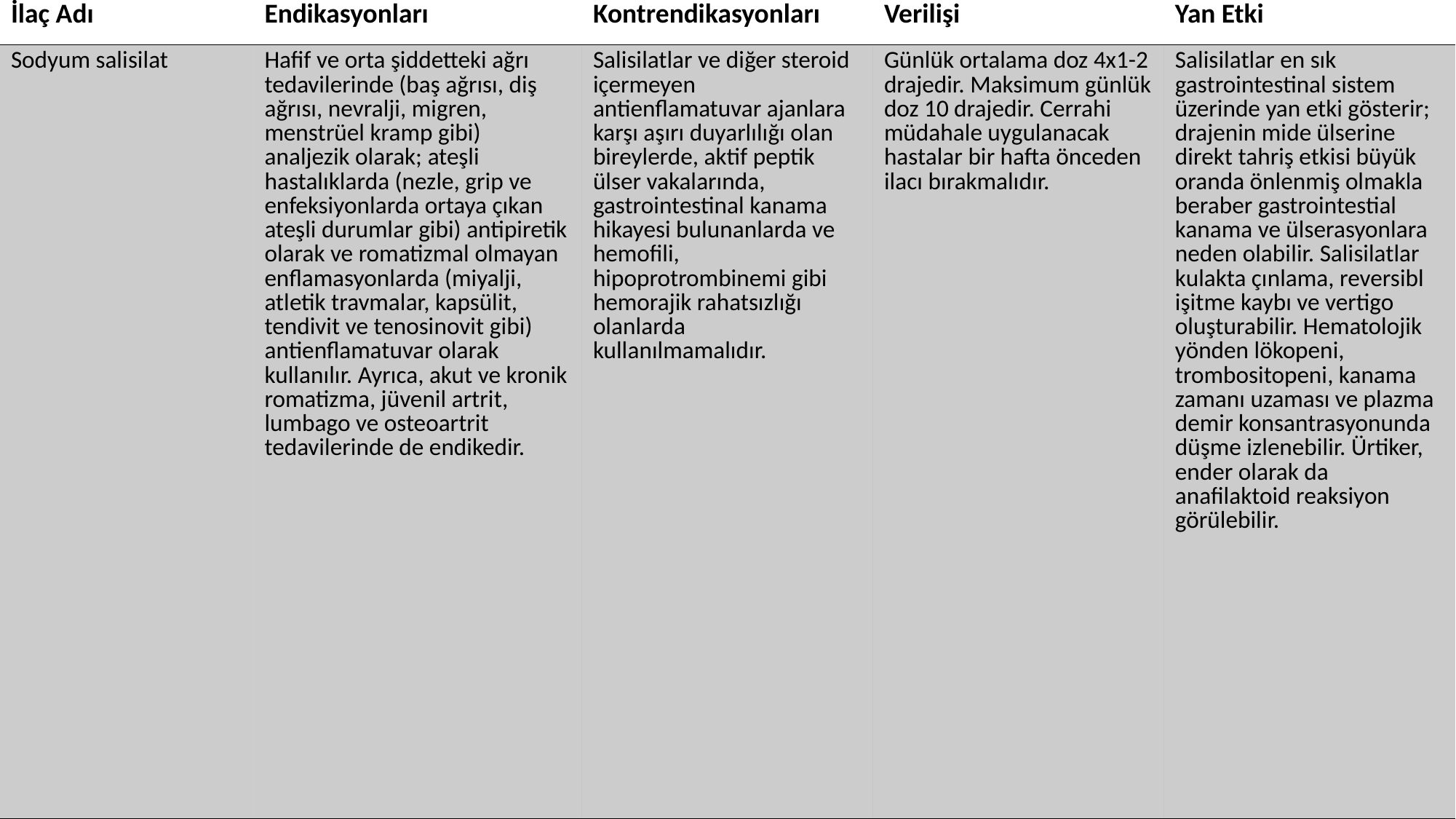

| İlaç Adı | Endikasyonları | Kontrendikasyonları | Verilişi | Yan Etki |
| --- | --- | --- | --- | --- |
| Sodyum salisilat | Hafif ve orta şiddetteki ağrı tedavilerinde (baş ağrısı, diş ağrısı, nevralji, migren, menstrüel kramp gibi) analjezik olarak; ateşli hastalıklarda (nezle, grip ve enfeksiyonlarda ortaya çıkan ateşli durumlar gibi) antipiretik olarak ve romatizmal olmayan enflamasyonlarda (miyalji, atletik travmalar, kapsülit, tendivit ve tenosinovit gibi) antienflamatuvar olarak kullanılır. Ayrıca, akut ve kronik romatizma, jüvenil artrit, lumbago ve osteoartrit tedavilerinde de endikedir. | Salisilatlar ve diğer steroid içermeyen antienflamatuvar ajanlara karşı aşırı duyarlılığı olan bireylerde, aktif peptik ülser vakalarında, gastrointestinal kanama hikayesi bulunanlarda ve hemofili, hipoprotrombinemi gibi hemorajik rahatsızlığı olanlarda kullanılmamalıdır. | Günlük ortalama doz 4x1-2 drajedir. Maksimum günlük doz 10 drajedir. Cerrahi müdahale uygulanacak hastalar bir hafta önceden ilacı bırakmalıdır. | Salisilatlar en sık gastrointestinal sistem üzerinde yan etki gösterir; drajenin mide ülserine direkt tahriş etkisi büyük oranda önlenmiş olmakla beraber gastrointestial kanama ve ülserasyonlara neden olabilir. Salisilatlar kulakta çınlama, reversibl işitme kaybı ve vertigo oluşturabilir. Hematolojik yönden lökopeni, trombositopeni, kanama zamanı uzaması ve plazma demir konsantrasyonunda düşme izlenebilir. Ürtiker, ender olarak da anafilaktoid reaksiyon görülebilir. |